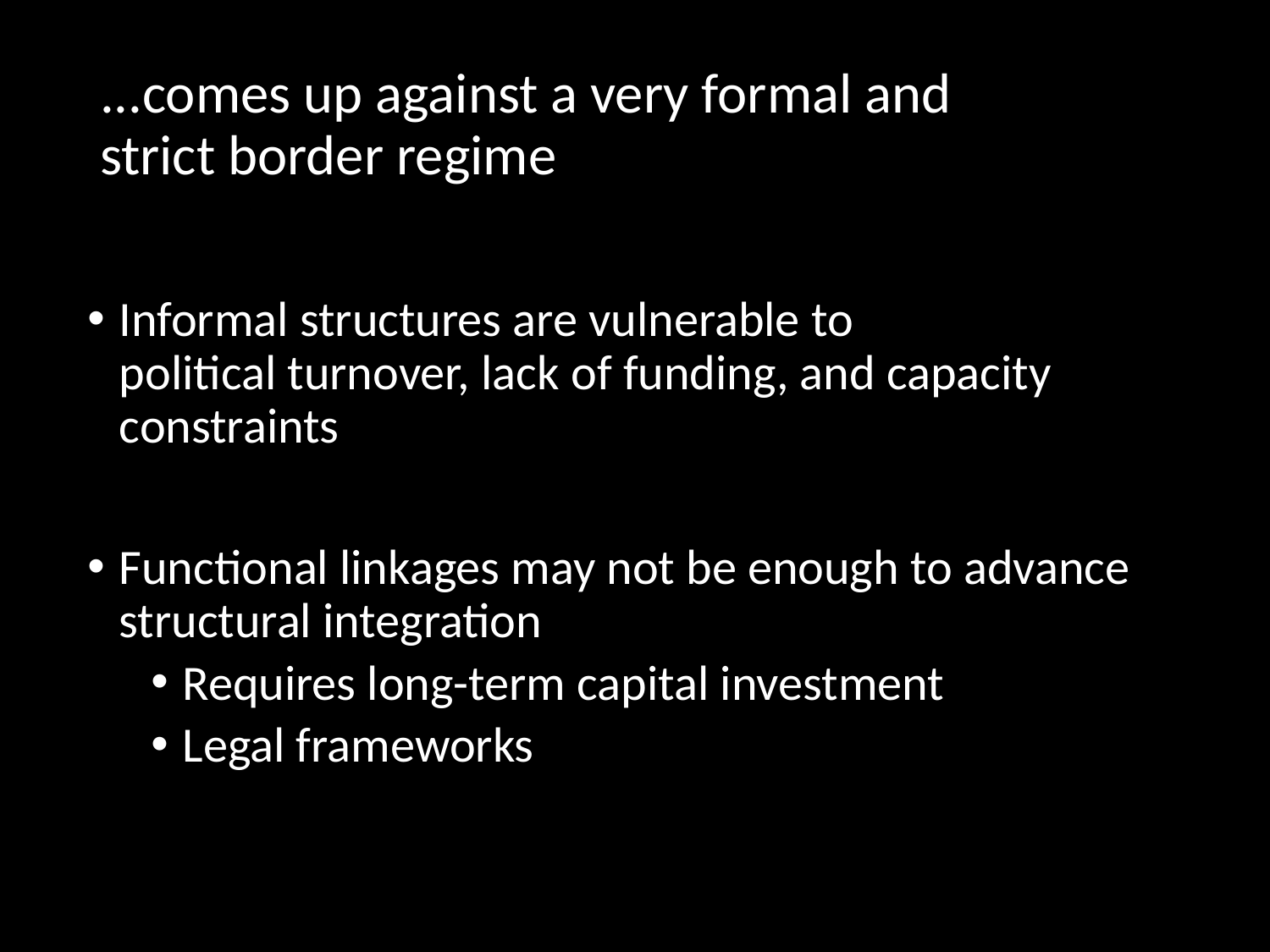

# ...comes up against a very formal and strict border regime
Informal structures are vulnerable to political turnover, lack of funding, and capacity constraints

Functional linkages may not be enough to advance structural integration
Requires long-term capital investment
Legal frameworks